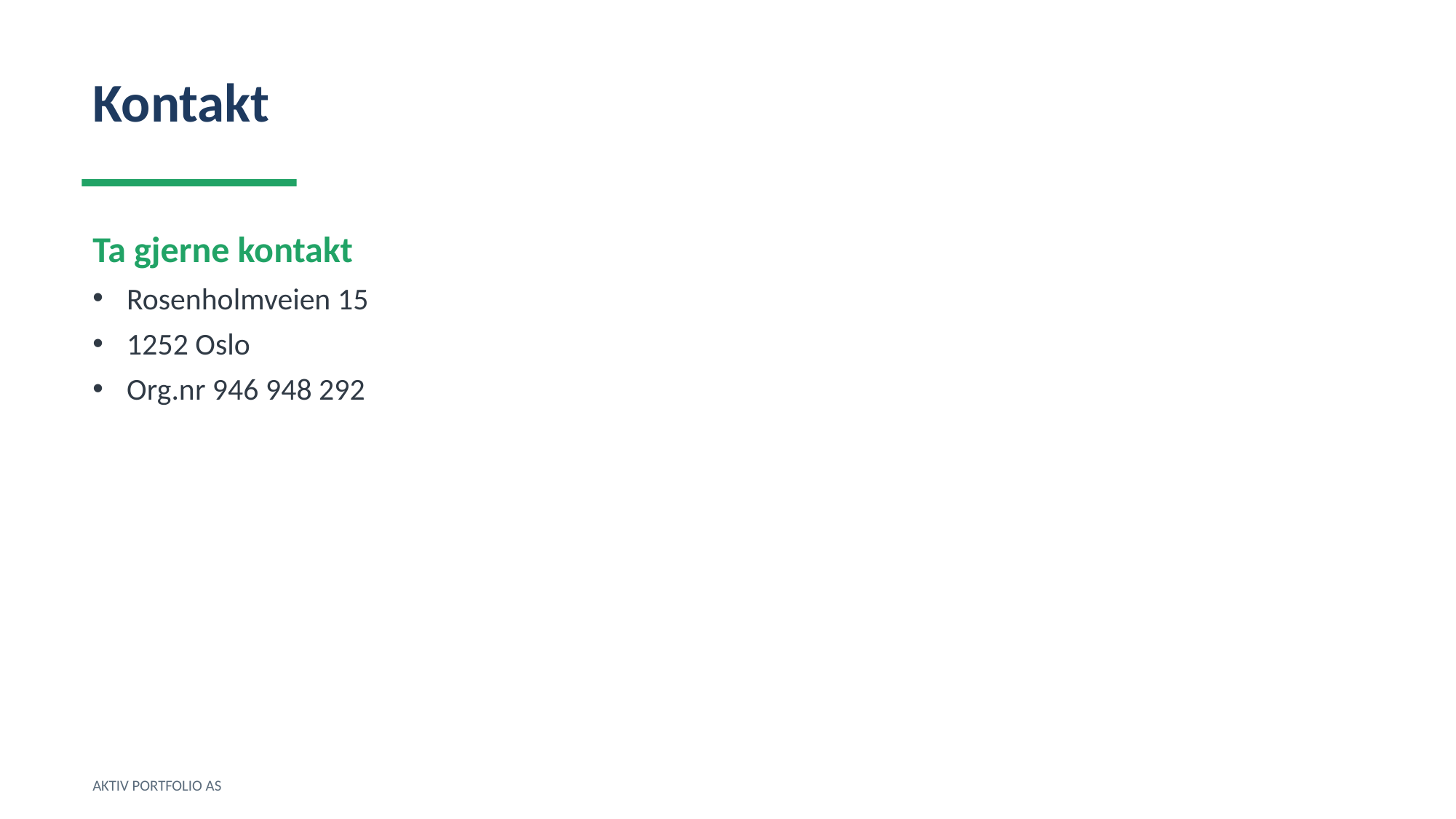

Kontakt

Ta gjerne kontakt
Rosenholmveien 15
1252 Oslo
Org.nr 946 948 292
AKTIV PORTFOLIO AS